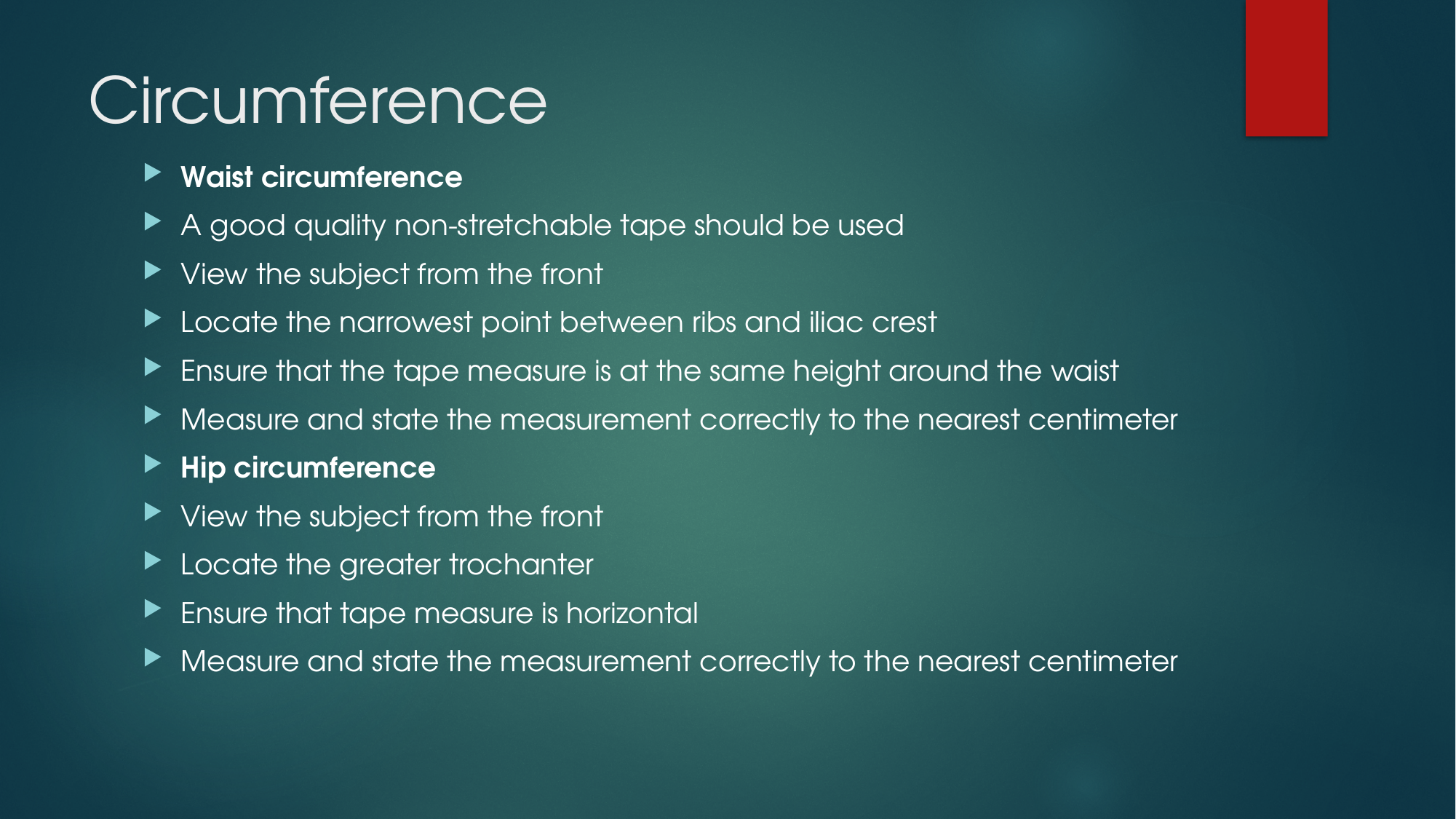

# Circumference
Waist circumference
A good quality non-stretchable tape should be used
View the subject from the front
Locate the narrowest point between ribs and iliac crest
Ensure that the tape measure is at the same height around the waist
Measure and state the measurement correctly to the nearest centimeter
Hip circumference
View the subject from the front
Locate the greater trochanter
Ensure that tape measure is horizontal
Measure and state the measurement correctly to the nearest centimeter